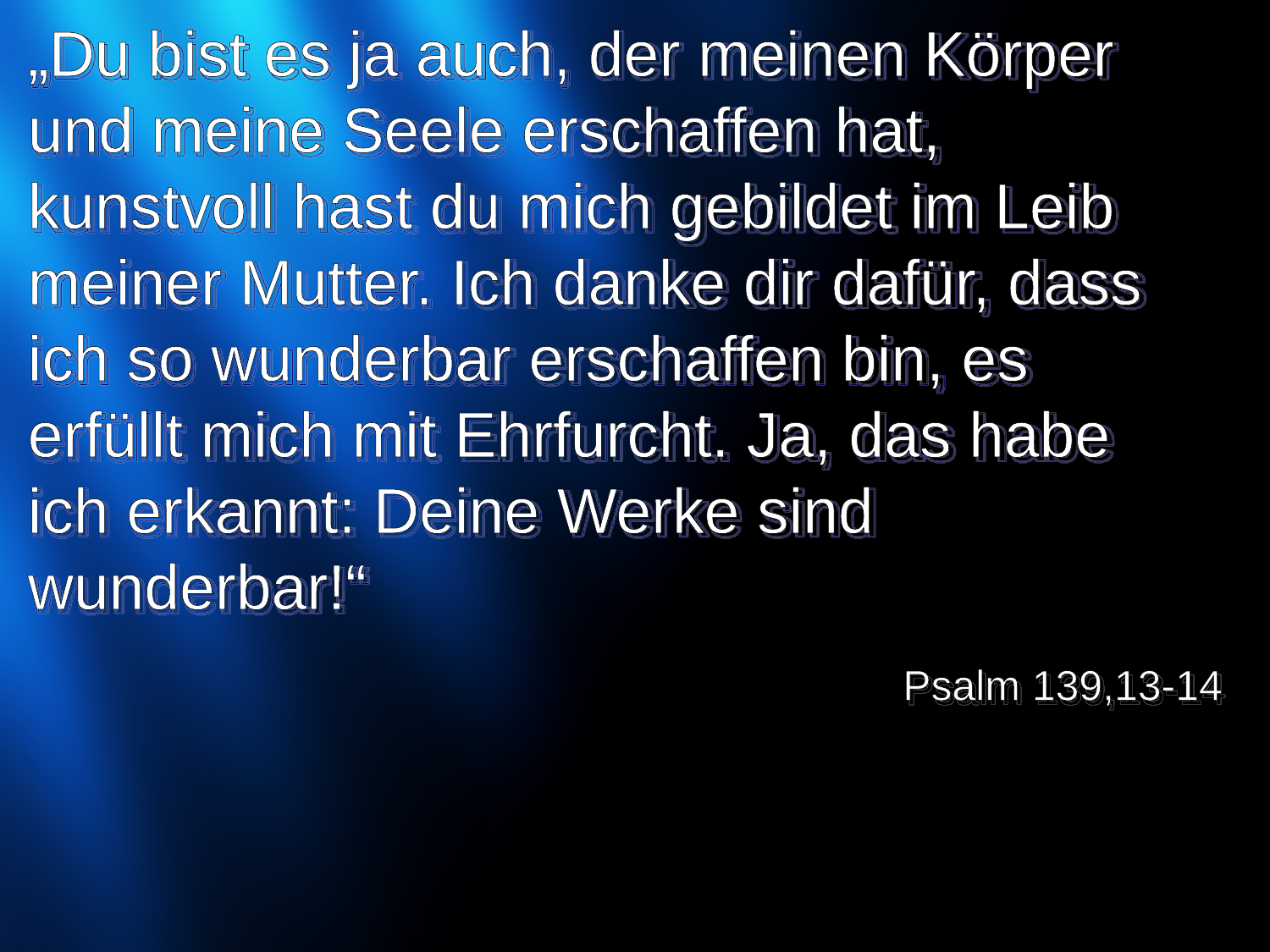

# „Du bist es ja auch, der meinen Körper und meine Seele erschaffen hat, kunstvoll hast du mich gebildet im Leib meiner Mutter. Ich danke dir dafür, dass ich so wunderbar erschaffen bin, es erfüllt mich mit Ehrfurcht. Ja, das habe ich erkannt: Deine Werke sind wunderbar!“
Psalm 139,13-14